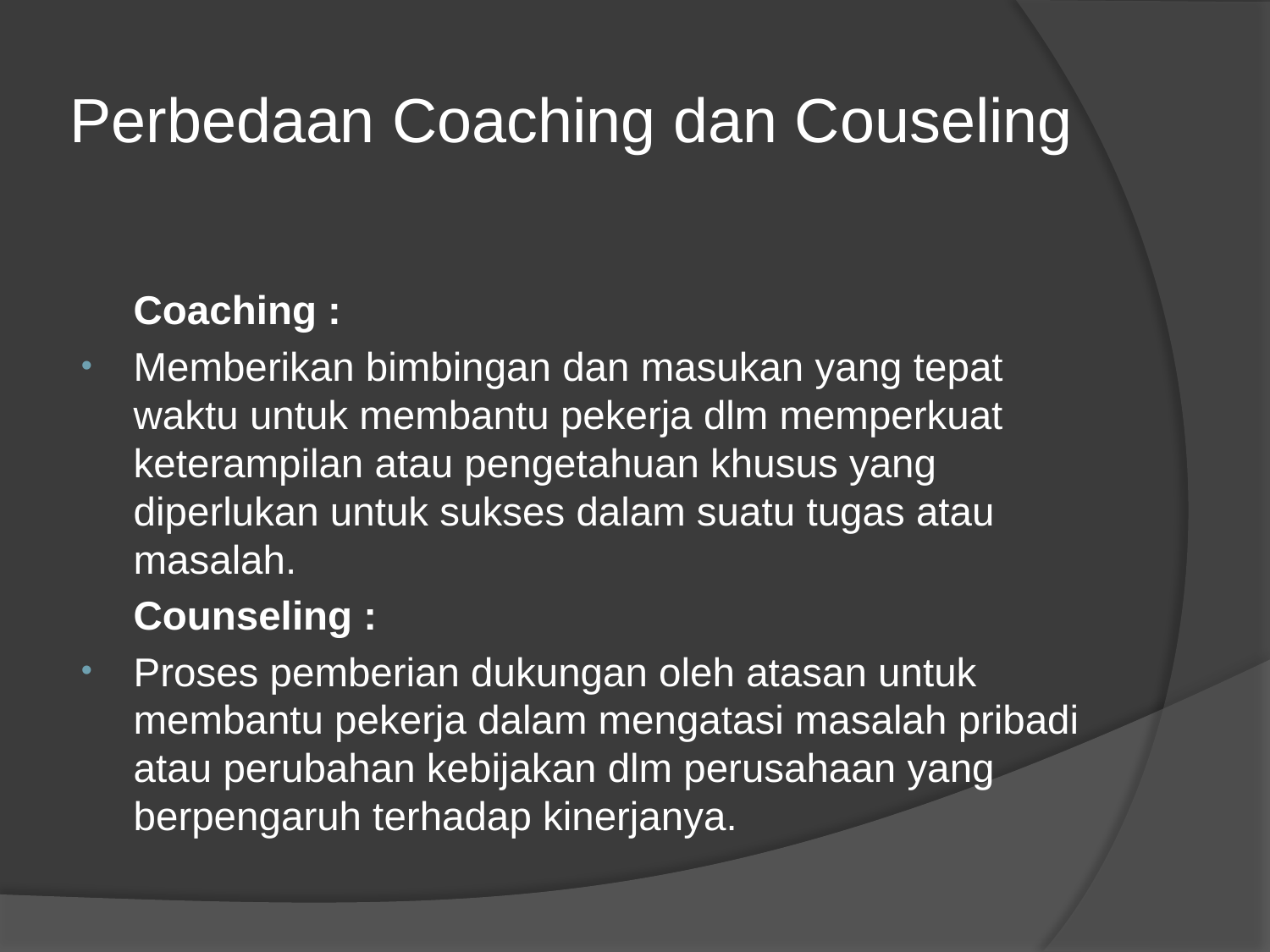

# Perbedaan Coaching dan Couseling

	Coaching :
Memberikan bimbingan dan masukan yang tepat waktu untuk membantu pekerja dlm memperkuat keterampilan atau pengetahuan khusus yang diperlukan untuk sukses dalam suatu tugas atau masalah.
	Counseling :
Proses pemberian dukungan oleh atasan untuk membantu pekerja dalam mengatasi masalah pribadi atau perubahan kebijakan dlm perusahaan yang berpengaruh terhadap kinerjanya.